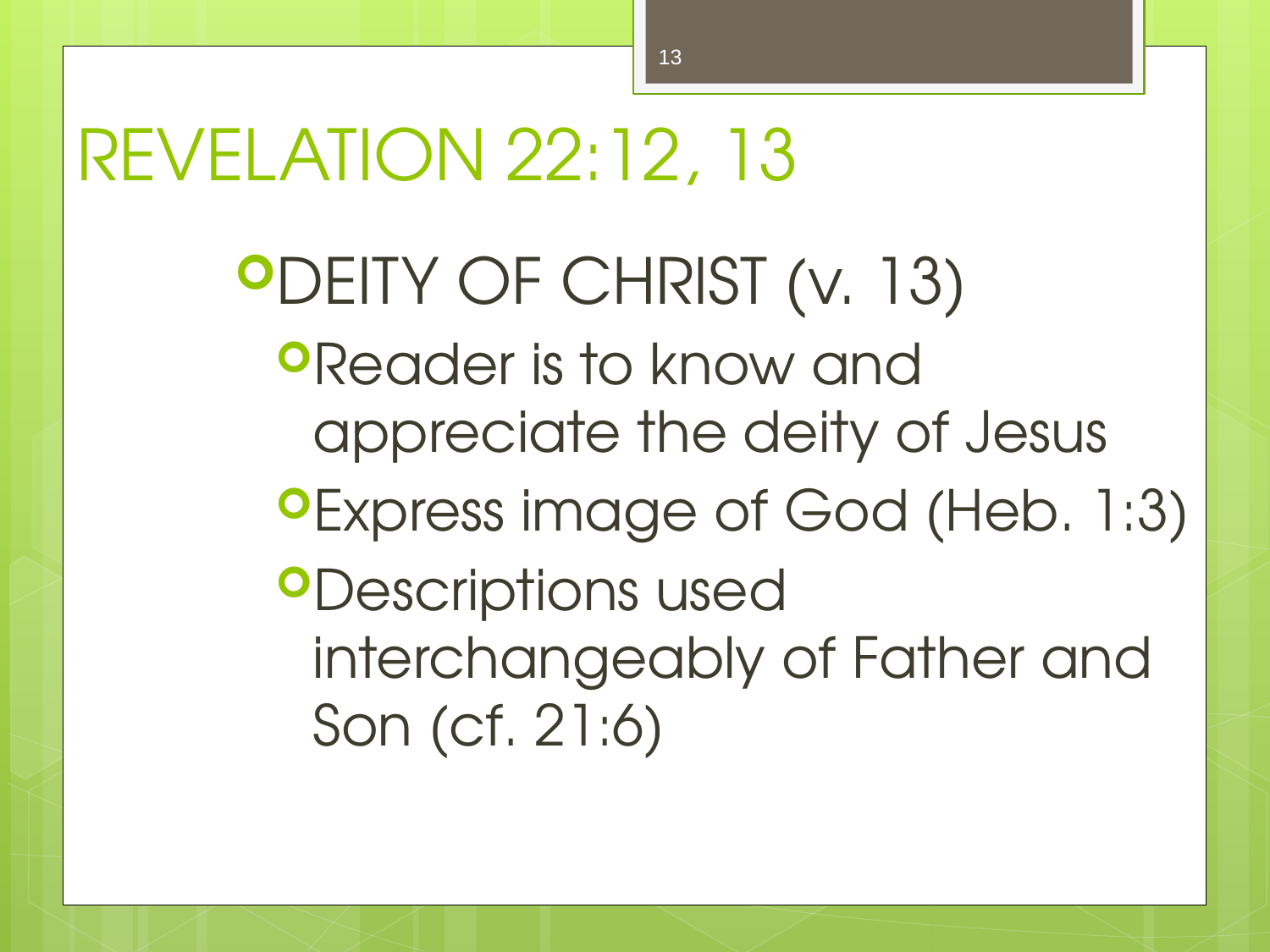

13
# REVELATION 22:12, 13
DEITY OF CHRIST (v. 13)
Reader is to know and appreciate the deity of Jesus
Express image of God (Heb. 1:3)
Descriptions used interchangeably of Father and Son (cf. 21:6)